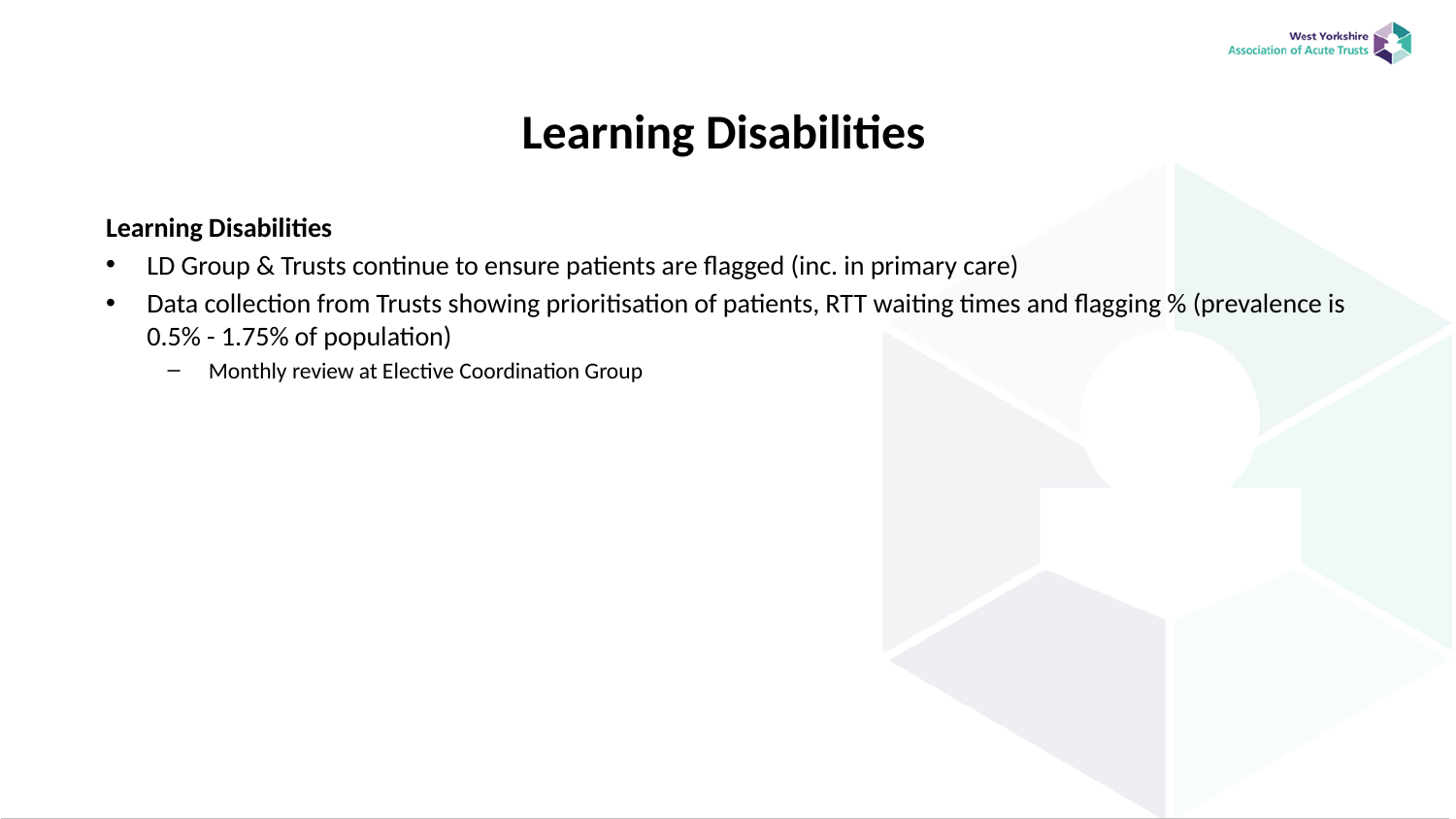

# Learning Disabilities
Learning Disabilities
LD Group & Trusts continue to ensure patients are flagged (inc. in primary care)
Data collection from Trusts showing prioritisation of patients, RTT waiting times and flagging % (prevalence is 0.5% - 1.75% of population)
Monthly review at Elective Coordination Group